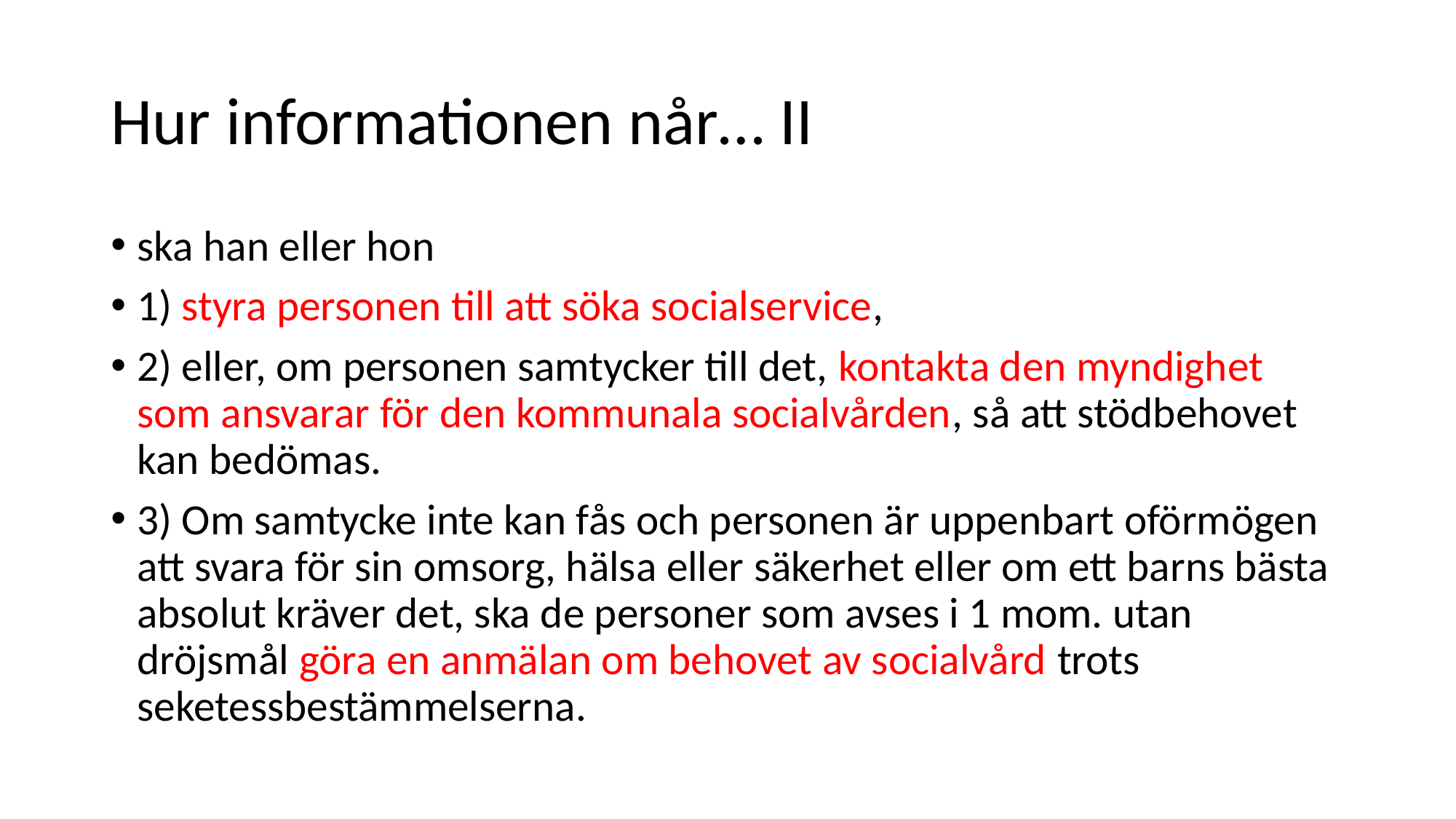

# Hur informationen når… II
ska han eller hon
1) styra personen till att söka socialservice,
2) eller, om personen samtycker till det, kontakta den myndighet som ansvarar för den kommunala socialvården, så att stödbehovet kan bedömas.
3) Om samtycke inte kan fås och personen är uppenbart oförmögen att svara för sin omsorg, hälsa eller säkerhet eller om ett barns bästa absolut kräver det, ska de personer som avses i 1 mom. utan dröjsmål göra en anmälan om behovet av socialvård trots seketessbestämmelserna.